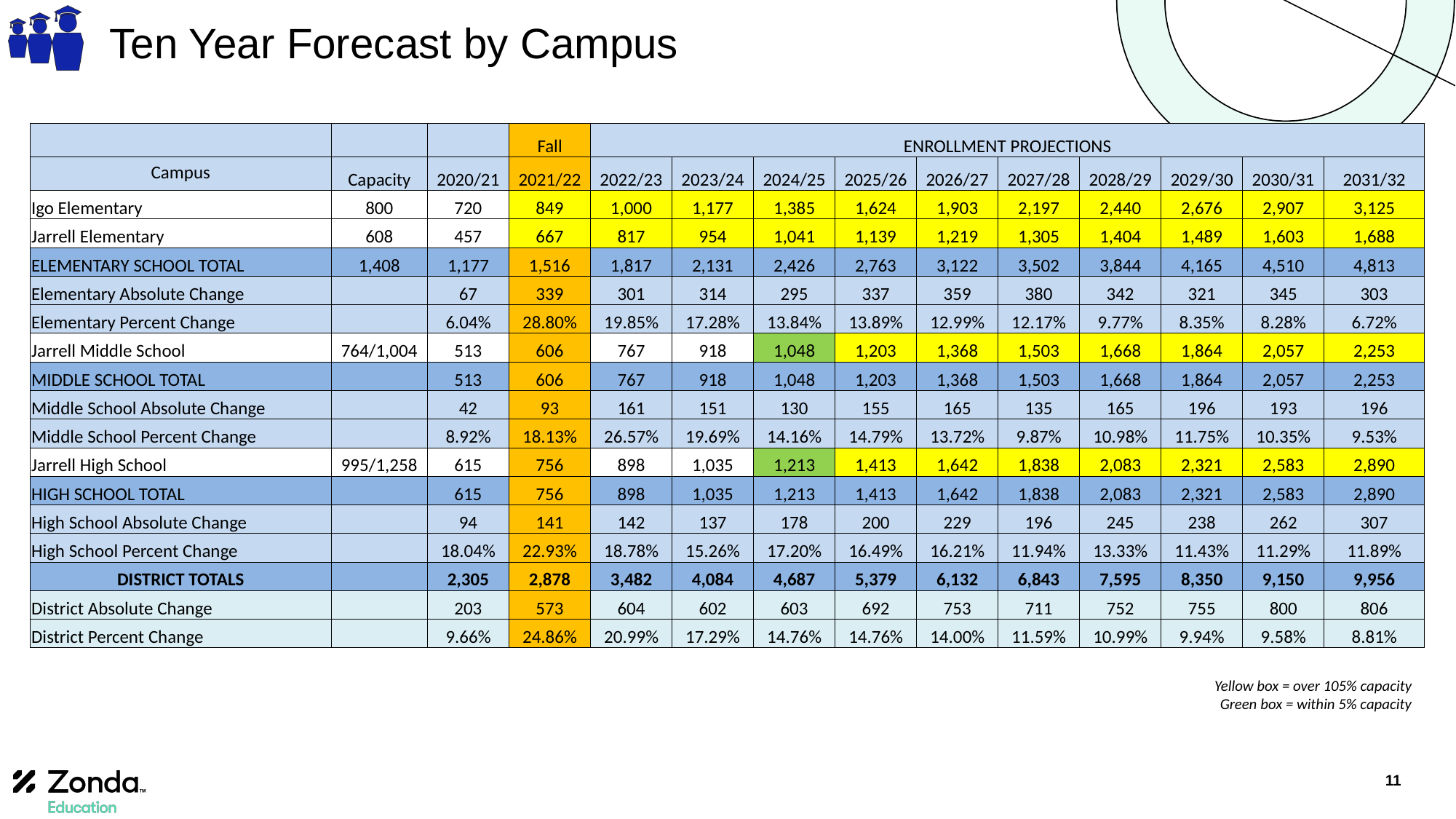

# Ten Year Forecast by Campus
|  |  |  | Fall | ENROLLMENT PROJECTIONS |  |  |  |  |  |  |  |  |  |
| --- | --- | --- | --- | --- | --- | --- | --- | --- | --- | --- | --- | --- | --- |
| Campus | Capacity | 2020/21 | 2021/22 | 2022/23 | 2023/24 | 2024/25 | 2025/26 | 2026/27 | 2027/28 | 2028/29 | 2029/30 | 2030/31 | 2031/32 |
| Igo Elementary | 800 | 720 | 849 | 1,000 | 1,177 | 1,385 | 1,624 | 1,903 | 2,197 | 2,440 | 2,676 | 2,907 | 3,125 |
| Jarrell Elementary | 608 | 457 | 667 | 817 | 954 | 1,041 | 1,139 | 1,219 | 1,305 | 1,404 | 1,489 | 1,603 | 1,688 |
| ELEMENTARY SCHOOL TOTAL | 1,408 | 1,177 | 1,516 | 1,817 | 2,131 | 2,426 | 2,763 | 3,122 | 3,502 | 3,844 | 4,165 | 4,510 | 4,813 |
| Elementary Absolute Change |  | 67 | 339 | 301 | 314 | 295 | 337 | 359 | 380 | 342 | 321 | 345 | 303 |
| Elementary Percent Change |  | 6.04% | 28.80% | 19.85% | 17.28% | 13.84% | 13.89% | 12.99% | 12.17% | 9.77% | 8.35% | 8.28% | 6.72% |
| Jarrell Middle School | 764/1,004 | 513 | 606 | 767 | 918 | 1,048 | 1,203 | 1,368 | 1,503 | 1,668 | 1,864 | 2,057 | 2,253 |
| MIDDLE SCHOOL TOTAL |  | 513 | 606 | 767 | 918 | 1,048 | 1,203 | 1,368 | 1,503 | 1,668 | 1,864 | 2,057 | 2,253 |
| Middle School Absolute Change |  | 42 | 93 | 161 | 151 | 130 | 155 | 165 | 135 | 165 | 196 | 193 | 196 |
| Middle School Percent Change |  | 8.92% | 18.13% | 26.57% | 19.69% | 14.16% | 14.79% | 13.72% | 9.87% | 10.98% | 11.75% | 10.35% | 9.53% |
| Jarrell High School | 995/1,258 | 615 | 756 | 898 | 1,035 | 1,213 | 1,413 | 1,642 | 1,838 | 2,083 | 2,321 | 2,583 | 2,890 |
| HIGH SCHOOL TOTAL |  | 615 | 756 | 898 | 1,035 | 1,213 | 1,413 | 1,642 | 1,838 | 2,083 | 2,321 | 2,583 | 2,890 |
| High School Absolute Change |  | 94 | 141 | 142 | 137 | 178 | 200 | 229 | 196 | 245 | 238 | 262 | 307 |
| High School Percent Change |  | 18.04% | 22.93% | 18.78% | 15.26% | 17.20% | 16.49% | 16.21% | 11.94% | 13.33% | 11.43% | 11.29% | 11.89% |
| DISTRICT TOTALS |  | 2,305 | 2,878 | 3,482 | 4,084 | 4,687 | 5,379 | 6,132 | 6,843 | 7,595 | 8,350 | 9,150 | 9,956 |
| District Absolute Change |  | 203 | 573 | 604 | 602 | 603 | 692 | 753 | 711 | 752 | 755 | 800 | 806 |
| District Percent Change |  | 9.66% | 24.86% | 20.99% | 17.29% | 14.76% | 14.76% | 14.00% | 11.59% | 10.99% | 9.94% | 9.58% | 8.81% |
Yellow box = over 105% capacity
Green box = within 5% capacity
11